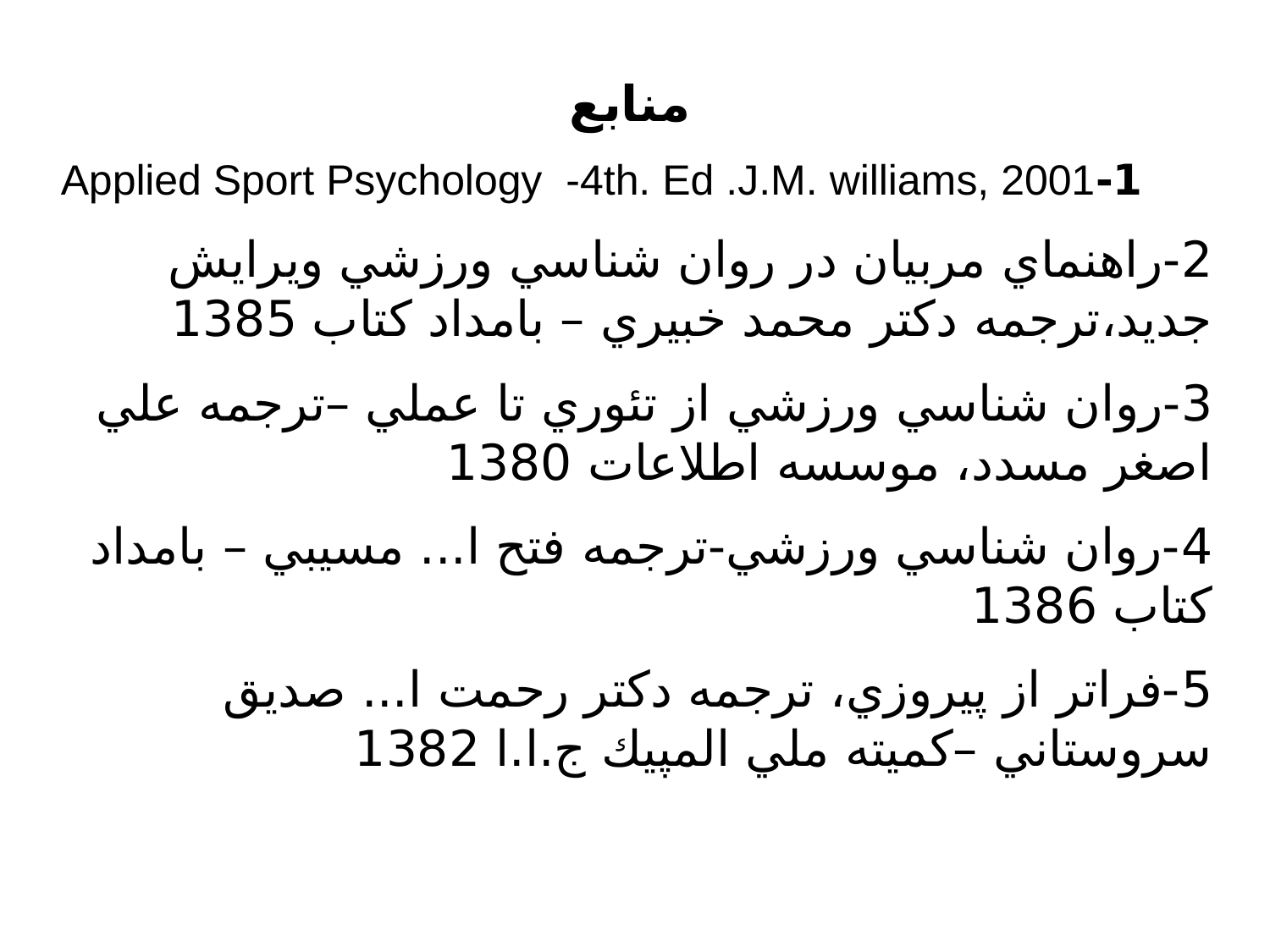

منابع
1-Applied Sport Psychology  -4th. Ed .J.M. williams, 2001
2-راهنماي مربيان در روان شناسي ورزشي ويرايش جديد،‌ترجمه دكتر محمد خبيري – بامداد كتاب 1385
3-روان شناسي ورزشي از تئوري تا عملي –ترجمه علي اصغر مسدد، موسسه اطلاعات 1380
4-روان شناسي ورزشي-ترجمه فتح ا... مسيبي – بامداد كتاب 1386
5-فراتر از پيروزي، ترجمه دكتر رحمت ا... صديق سروستاني –كميته ملي المپيك ج.ا.ا 1382